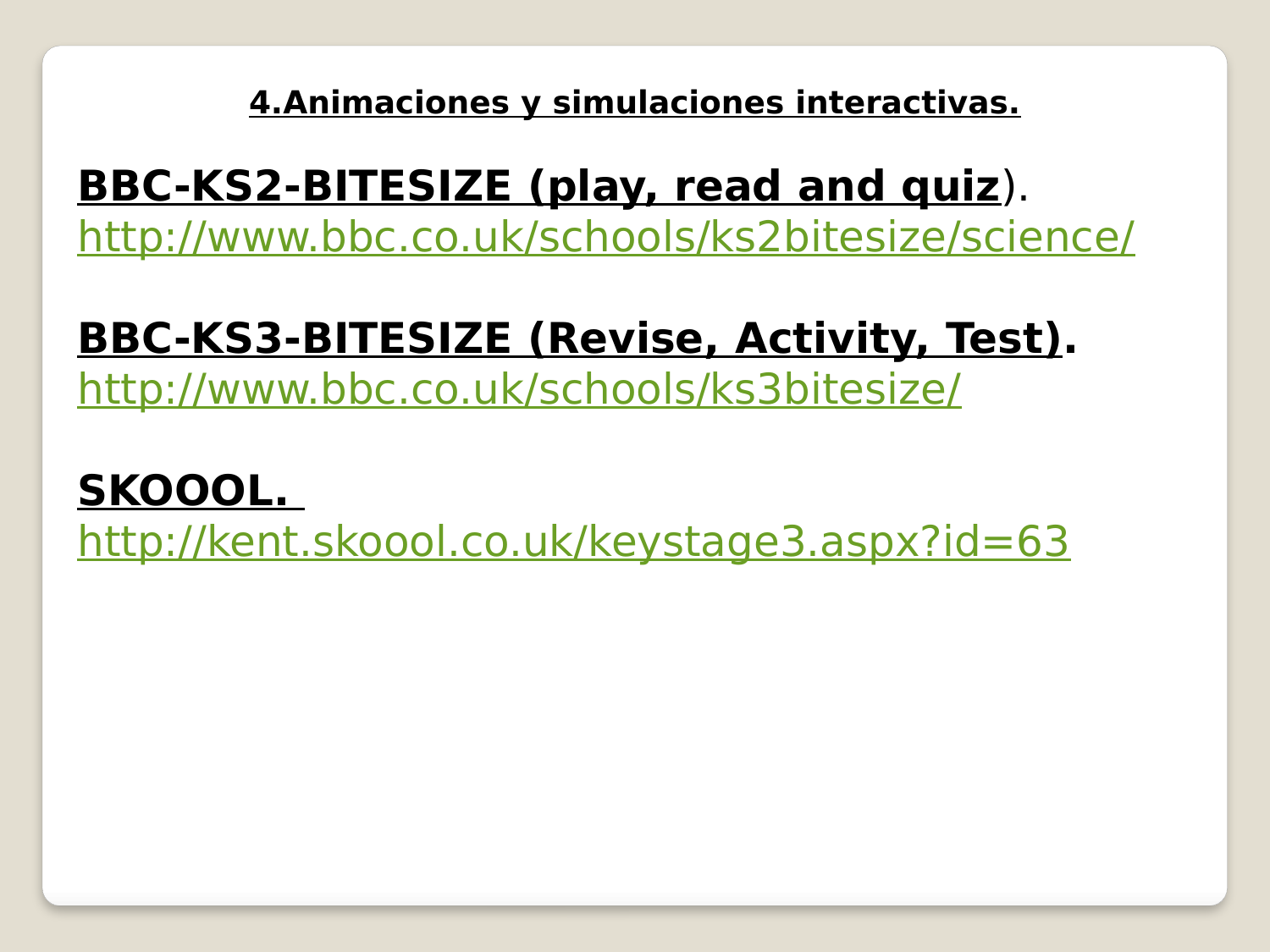

4.Animaciones y simulaciones interactivas.

BBC-KS2-BITESIZE (play, read and quiz).
http://www.bbc.co.uk/schools/ks2bitesize/science/

BBC-KS3-BITESIZE (Revise, Activity, Test).
http://www.bbc.co.uk/schools/ks3bitesize/

SKOOOL.
http://kent.skoool.co.uk/keystage3.aspx?id=63